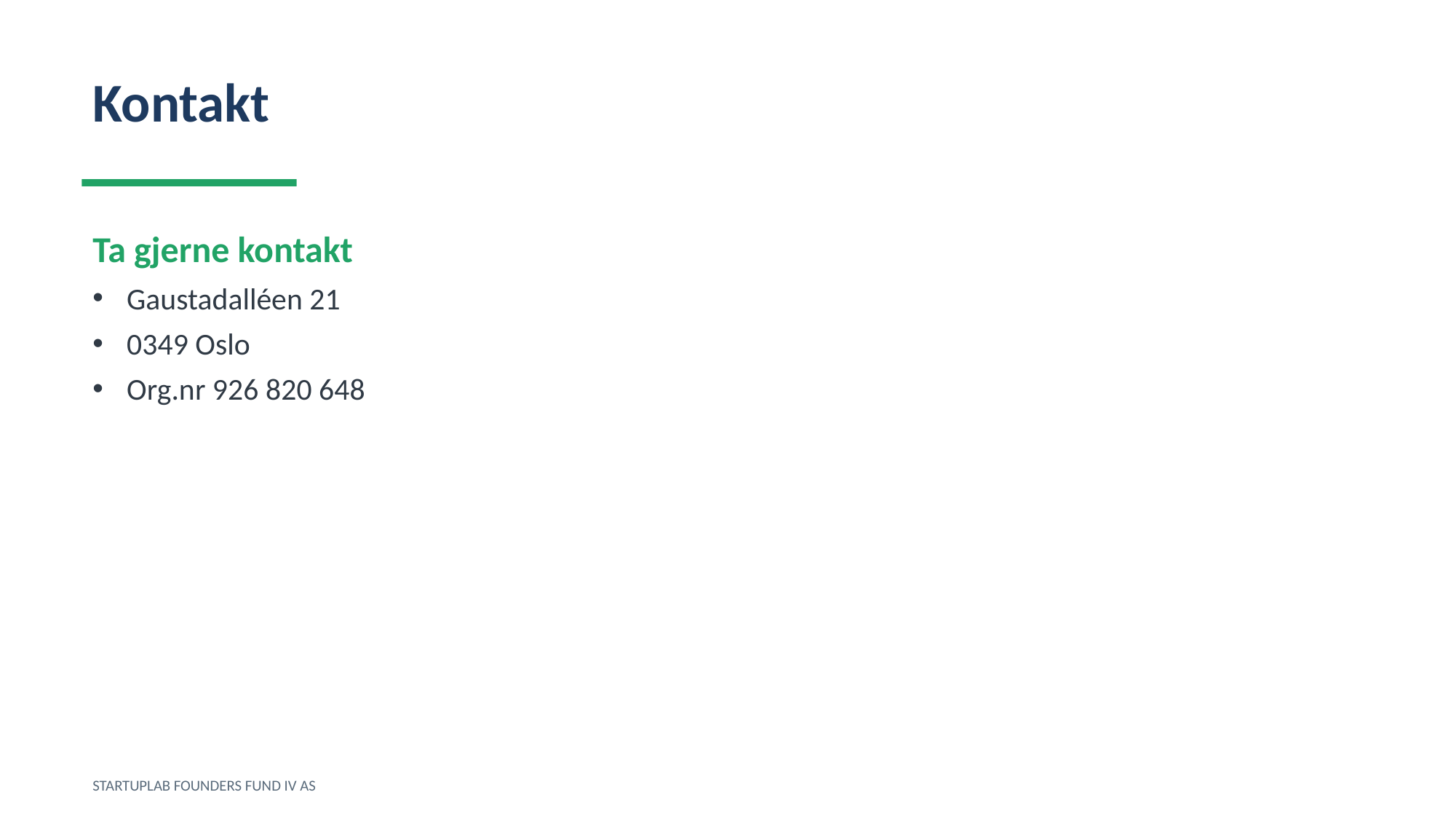

Kontakt

Ta gjerne kontakt
Gaustadalléen 21
0349 Oslo
Org.nr 926 820 648
STARTUPLAB FOUNDERS FUND IV AS